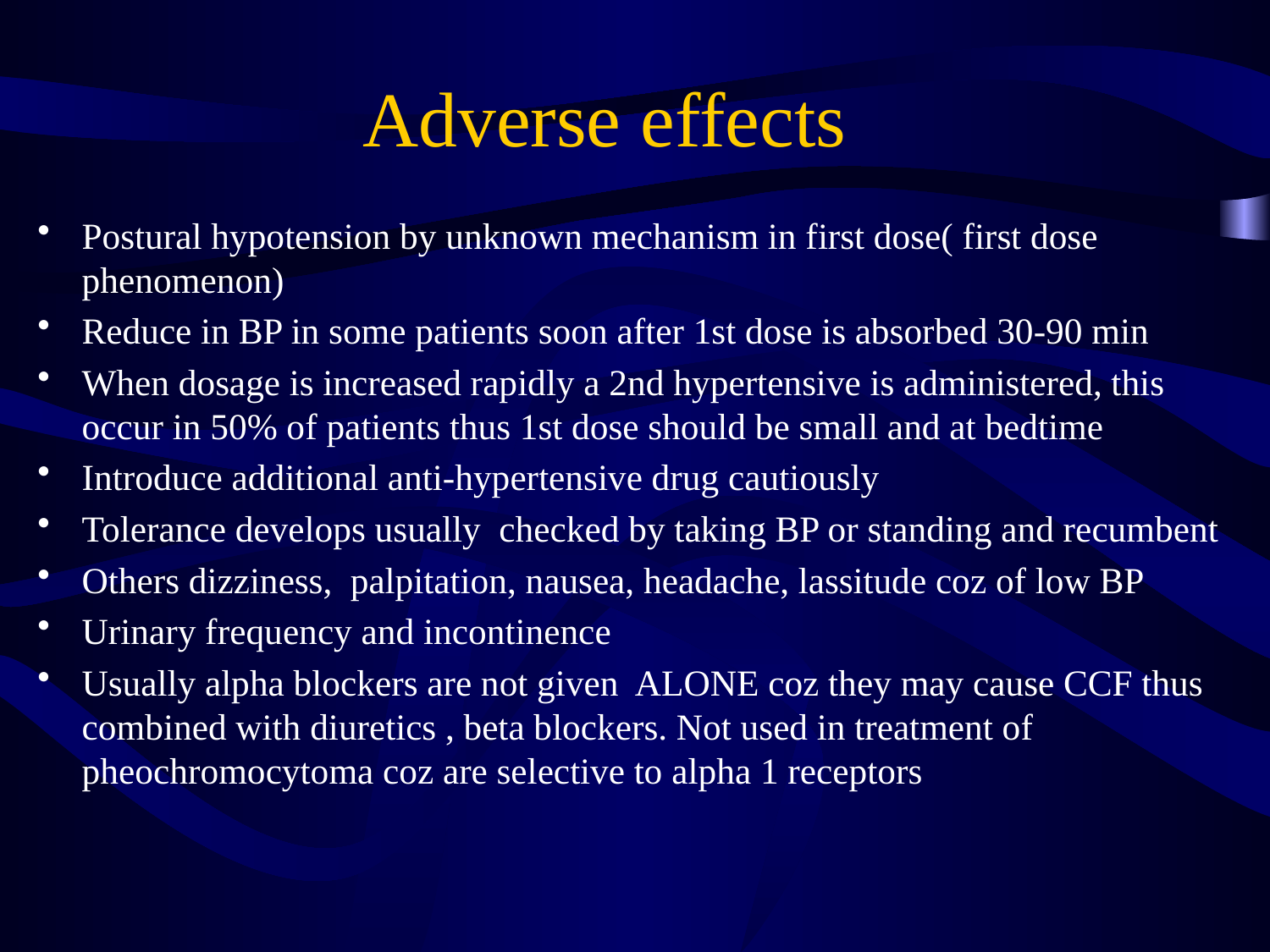

# Adverse effects
Postural hypotension by unknown mechanism in first dose( first dose phenomenon)
Reduce in BP in some patients soon after 1st dose is absorbed 30-90 min
When dosage is increased rapidly a 2nd hypertensive is administered, this occur in 50% of patients thus 1st dose should be small and at bedtime
Introduce additional anti-hypertensive drug cautiously
Tolerance develops usually  checked by taking BP or standing and recumbent
Others dizziness,  palpitation, nausea, headache, lassitude coz of low BP
Urinary frequency and incontinence
Usually alpha blockers are not given  ALONE coz they may cause CCF thus combined with diuretics , beta blockers. Not used in treatment of pheochromocytoma coz are selective to alpha 1 receptors